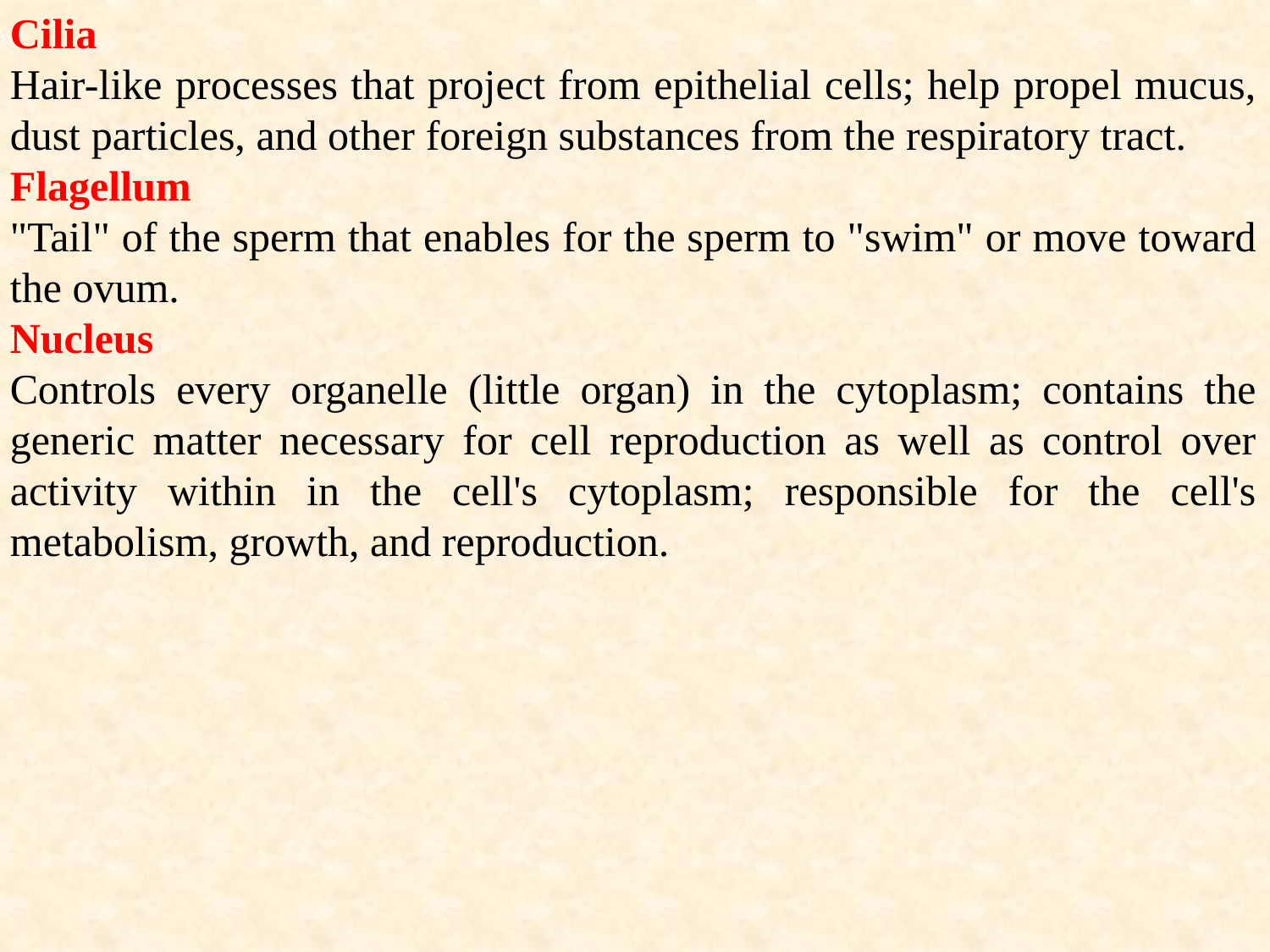

Cilia
Hair-like processes that project from epithelial cells; help propel mucus, dust particles, and other foreign substances from the respiratory tract.
Flagellum
"Tail" of the sperm that enables for the sperm to "swim" or move toward the ovum.
Nucleus
Controls every organelle (little organ) in the cytoplasm; contains the generic matter necessary for cell reproduction as well as control over activity within in the cell's cytoplasm; responsible for the cell's metabolism, growth, and reproduction.